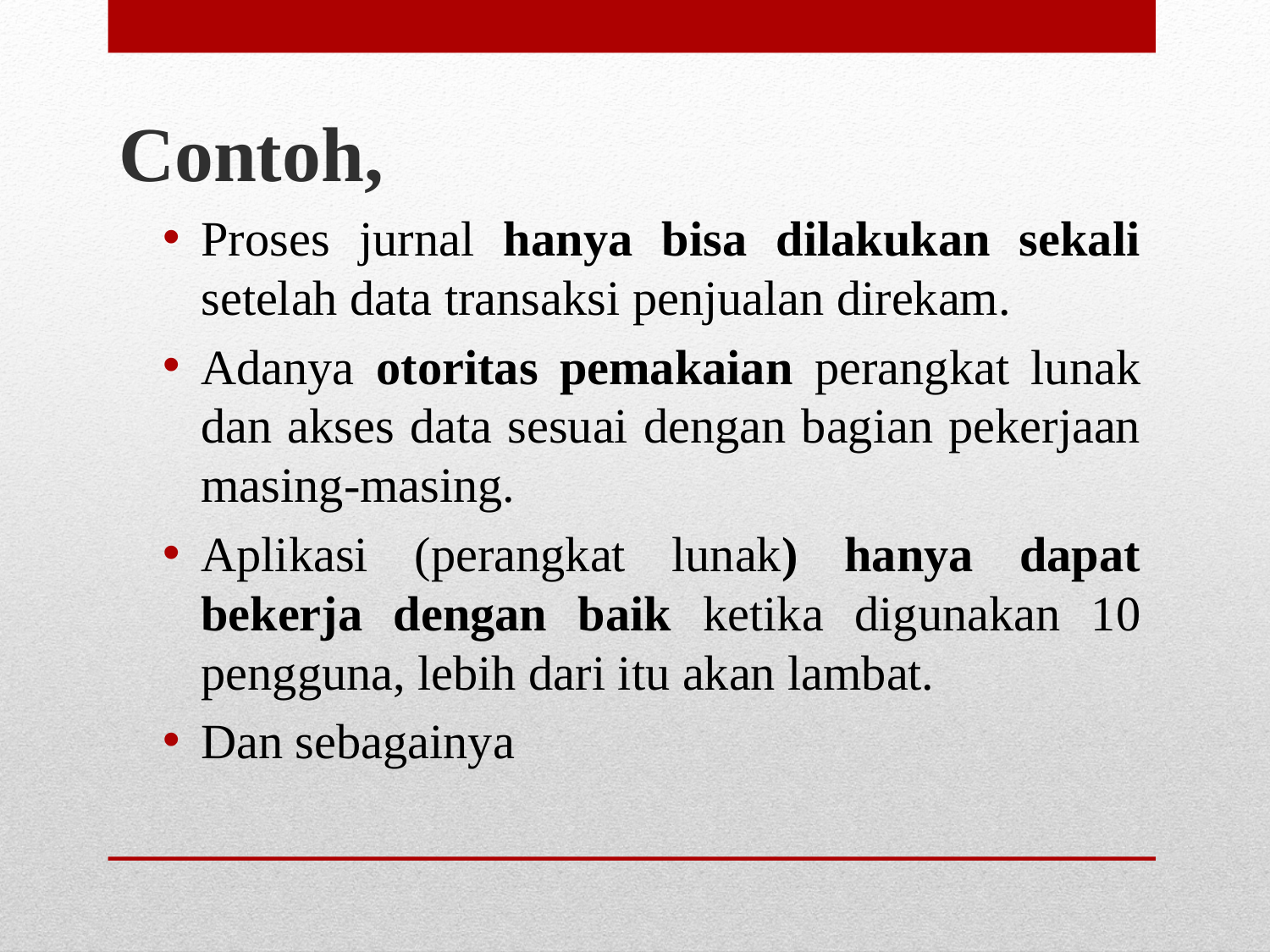

Contoh,
Proses jurnal hanya bisa dilakukan sekali setelah data transaksi penjualan direkam.
Adanya otoritas pemakaian perangkat lunak dan akses data sesuai dengan bagian pekerjaan masing-masing.
Aplikasi (perangkat lunak) hanya dapat bekerja dengan baik ketika digunakan 10 pengguna, lebih dari itu akan lambat.
Dan sebagainya